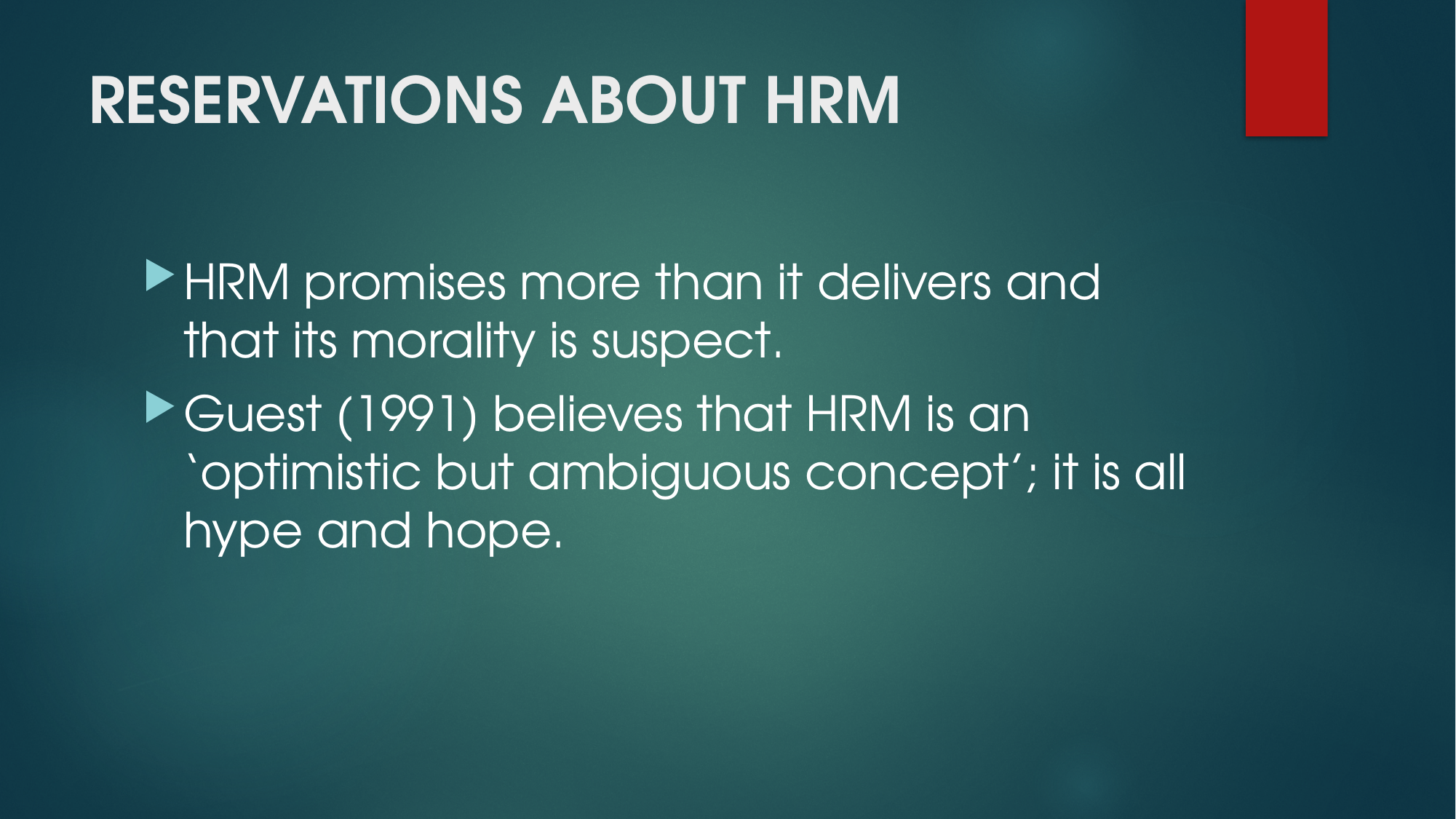

# RESERVATIONS ABOUT HRM
HRM promises more than it delivers and that its morality is suspect.
Guest (1991) believes that HRM is an ‘optimistic but ambiguous concept’; it is all hype and hope.